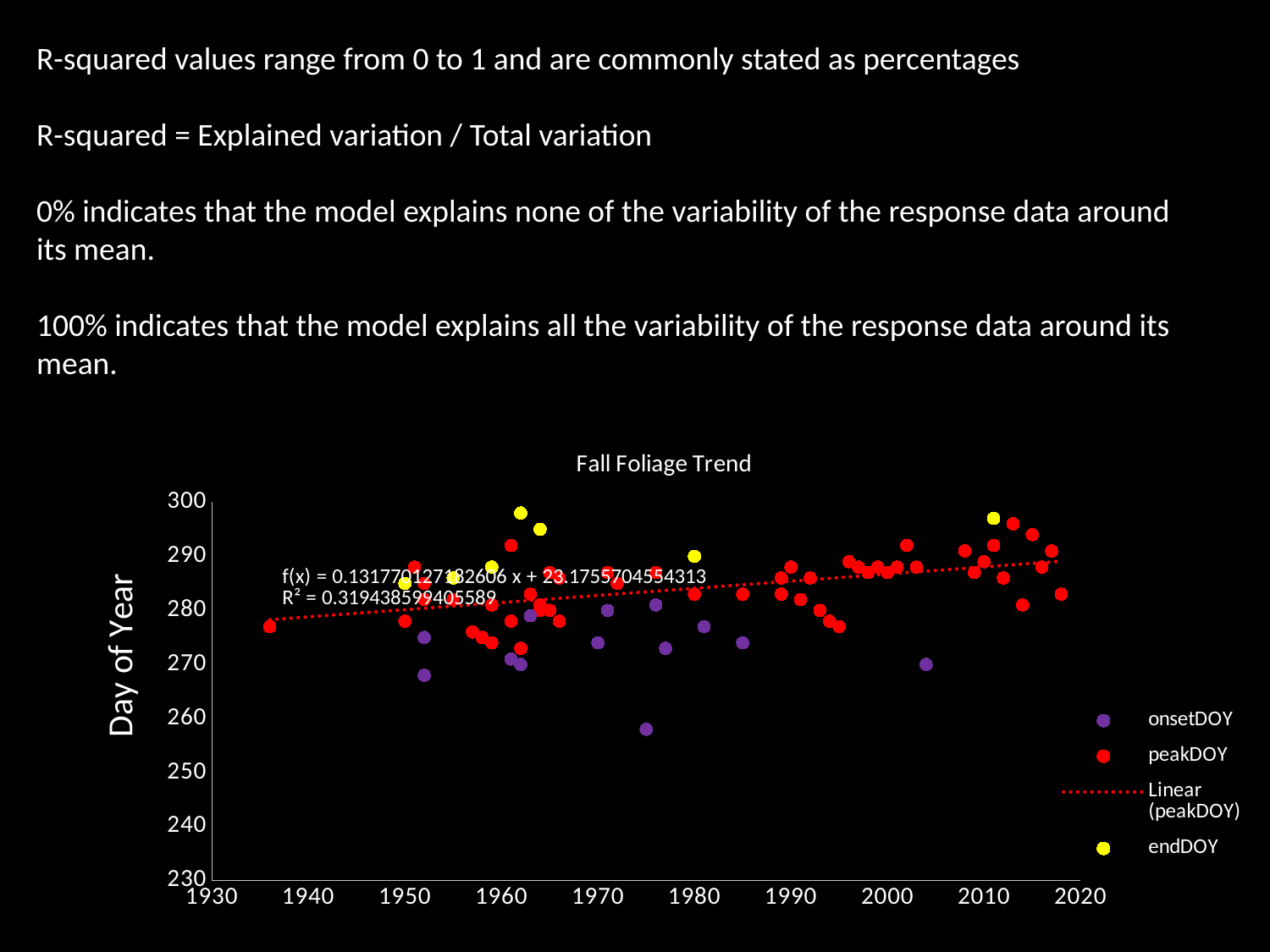

R-squared values range from 0 to 1 and are commonly stated as percentages

R-squared = Explained variation / Total variation

0% indicates that the model explains none of the variability of the response data around its mean.

100% indicates that the model explains all the variability of the response data around its mean.

### Chart: Fall Foliage Trend

| Category | onsetDOY | peakDOY | endDOY |
|---|---|---|---|